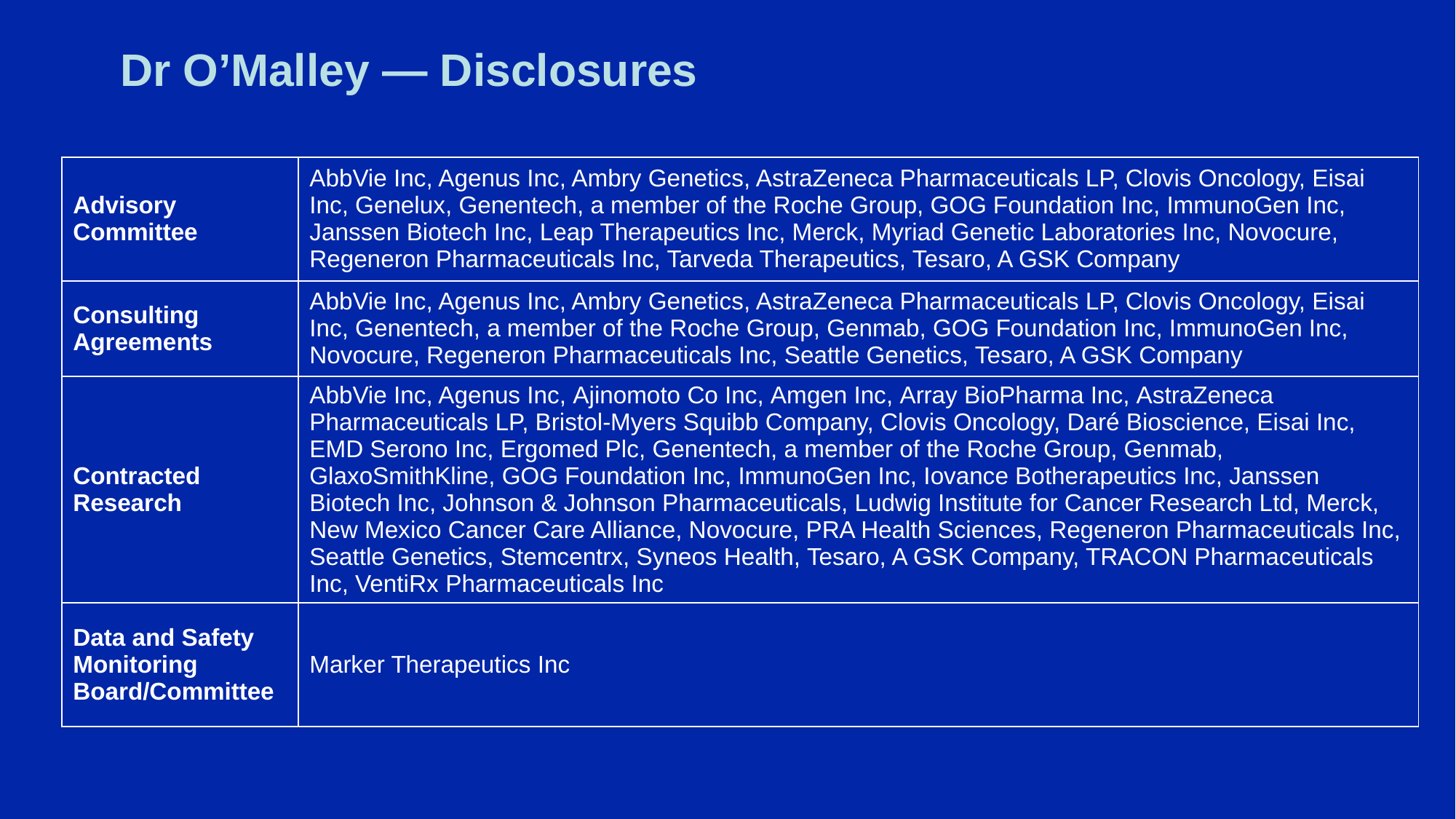

# Dr O’Malley — Disclosures
| Advisory Committee | AbbVie Inc, Agenus Inc, Ambry Genetics, AstraZeneca Pharmaceuticals LP, Clovis Oncology, Eisai Inc, Genelux, Genentech, a member of the Roche Group, GOG Foundation Inc, ImmunoGen Inc, Janssen Biotech Inc, Leap Therapeutics Inc, Merck, Myriad Genetic Laboratories Inc, Novocure, Regeneron Pharmaceuticals Inc, Tarveda Therapeutics, Tesaro, A GSK Company |
| --- | --- |
| Consulting Agreements | AbbVie Inc, Agenus Inc, Ambry Genetics, AstraZeneca Pharmaceuticals LP, Clovis Oncology, Eisai Inc, Genentech, a member of the Roche Group, Genmab, GOG Foundation Inc, ImmunoGen Inc, Novocure, Regeneron Pharmaceuticals Inc, Seattle Genetics, Tesaro, A GSK Company |
| Contracted Research | AbbVie Inc, Agenus Inc, Ajinomoto Co Inc, Amgen Inc, Array BioPharma Inc, AstraZeneca Pharmaceuticals LP, Bristol-Myers Squibb Company, Clovis Oncology, Daré Bioscience, Eisai Inc, EMD Serono Inc, Ergomed Plc, Genentech, a member of the Roche Group, Genmab, GlaxoSmithKline, GOG Foundation Inc, ImmunoGen Inc, Iovance Botherapeutics Inc, Janssen Biotech Inc, Johnson & Johnson Pharmaceuticals, Ludwig Institute for Cancer Research Ltd, Merck, New Mexico Cancer Care Alliance, Novocure, PRA Health Sciences, Regeneron Pharmaceuticals Inc, Seattle Genetics, Stemcentrx, Syneos Health, Tesaro, A GSK Company, TRACON Pharmaceuticals Inc, VentiRx Pharmaceuticals Inc |
| Data and Safety Monitoring Board/Committee | Marker Therapeutics Inc |